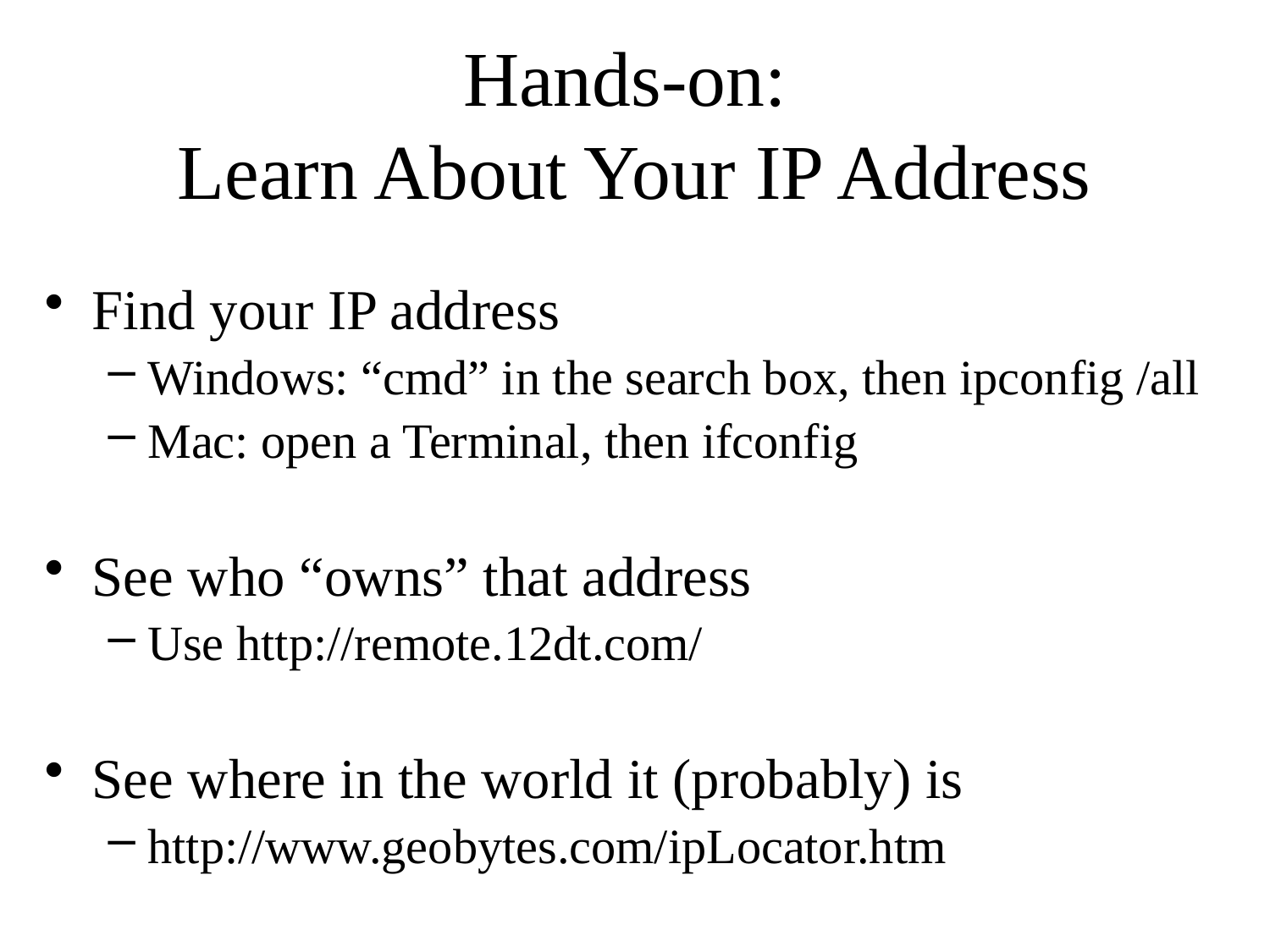

# Hands-on: Learn About Your IP Address
Find your IP address
Windows: “cmd” in the search box, then ipconfig /all
Mac: open a Terminal, then ifconfig

See who “owns” that address
Use http://remote.12dt.com/

See where in the world it (probably) is
http://www.geobytes.com/ipLocator.htm